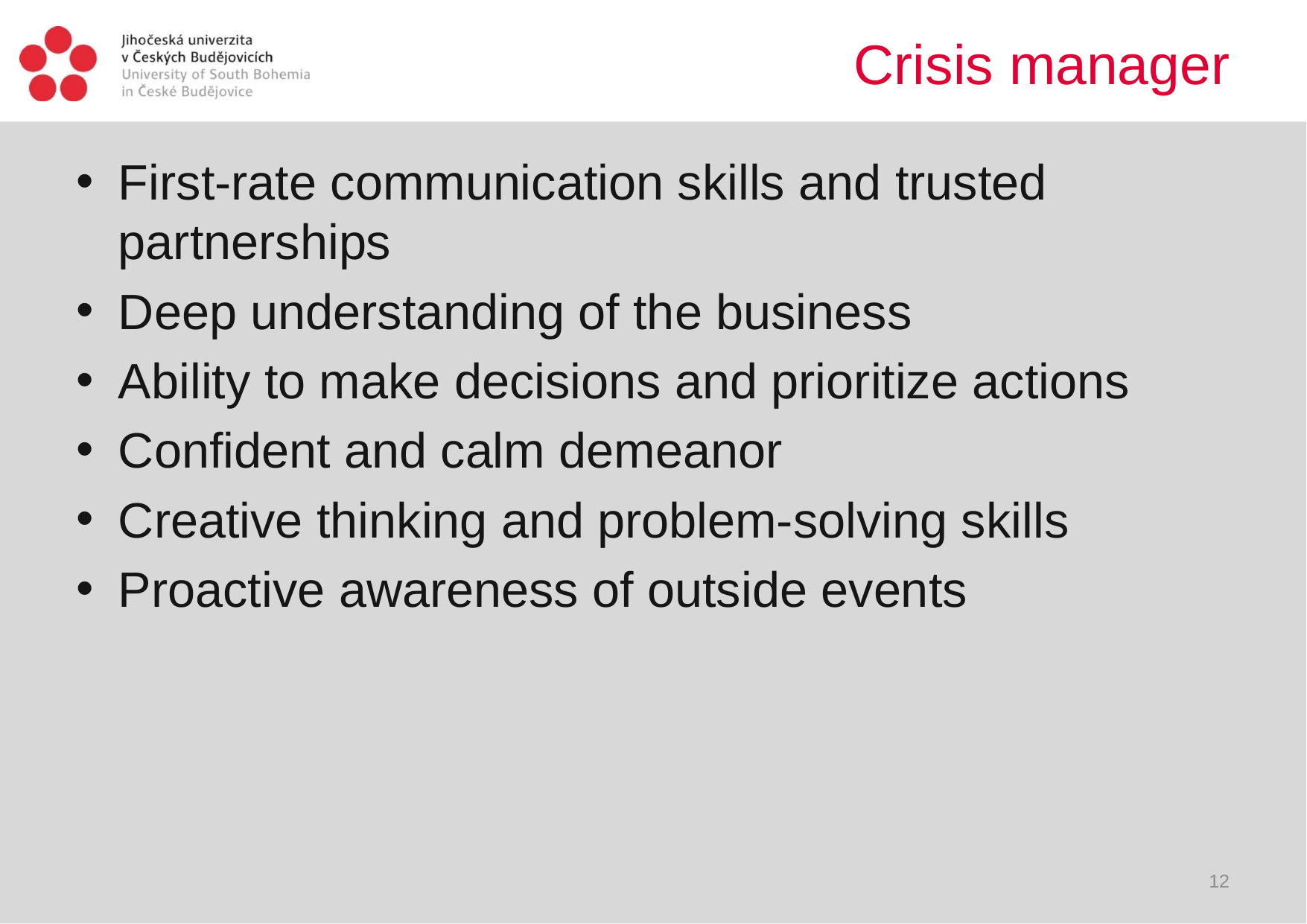

# Crisis manager
First-rate communication skills and trusted partnerships
Deep understanding of the business
Ability to make decisions and prioritize actions
Confident and calm demeanor
Creative thinking and problem-solving skills
Proactive awareness of outside events
12